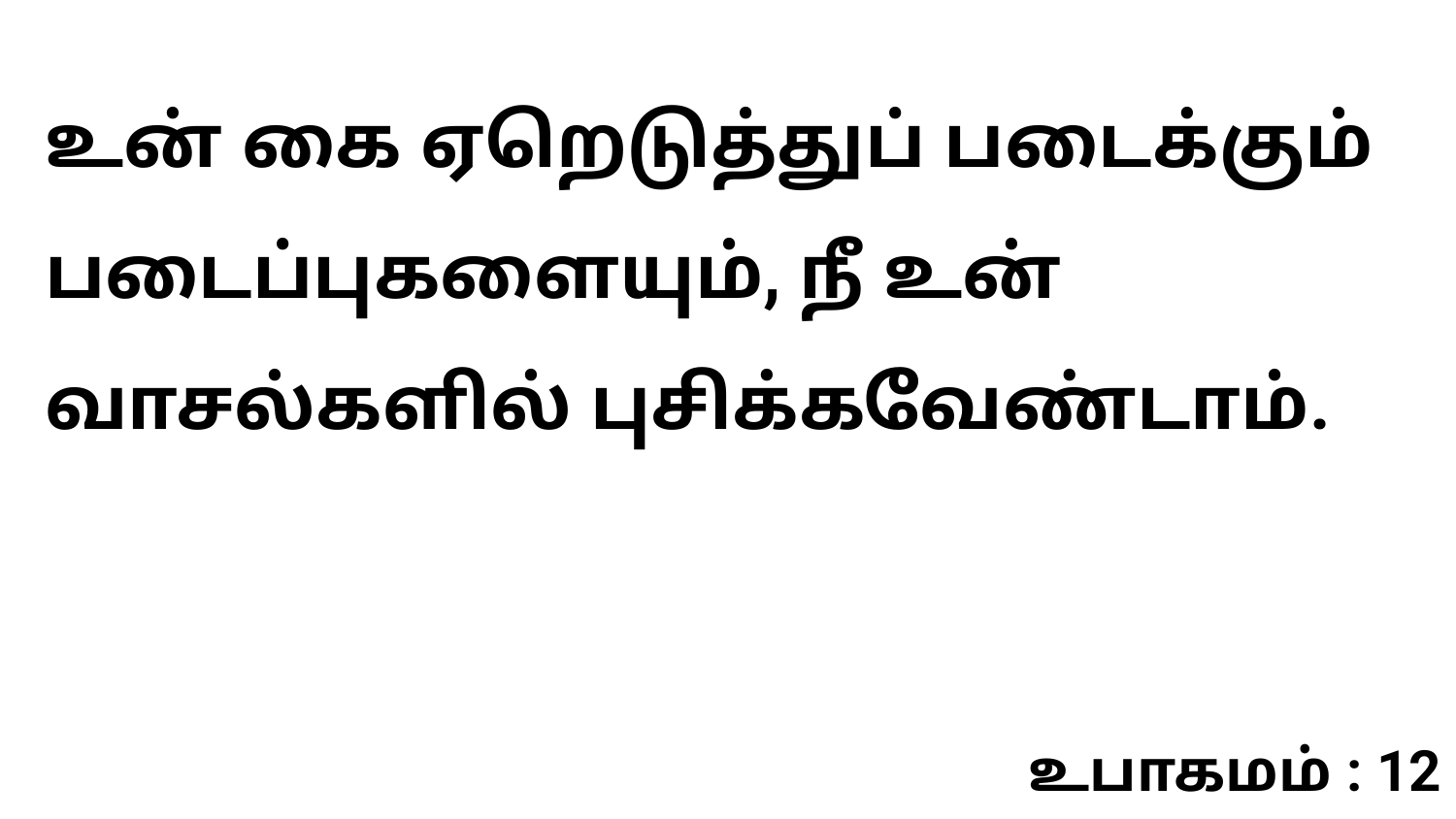

உன் கை ஏறெடுத்துப் படைக்கும் படைப்புகளையும், நீ உன் வாசல்களில் புசிக்கவேண்டாம்.
உபாகமம் : 12